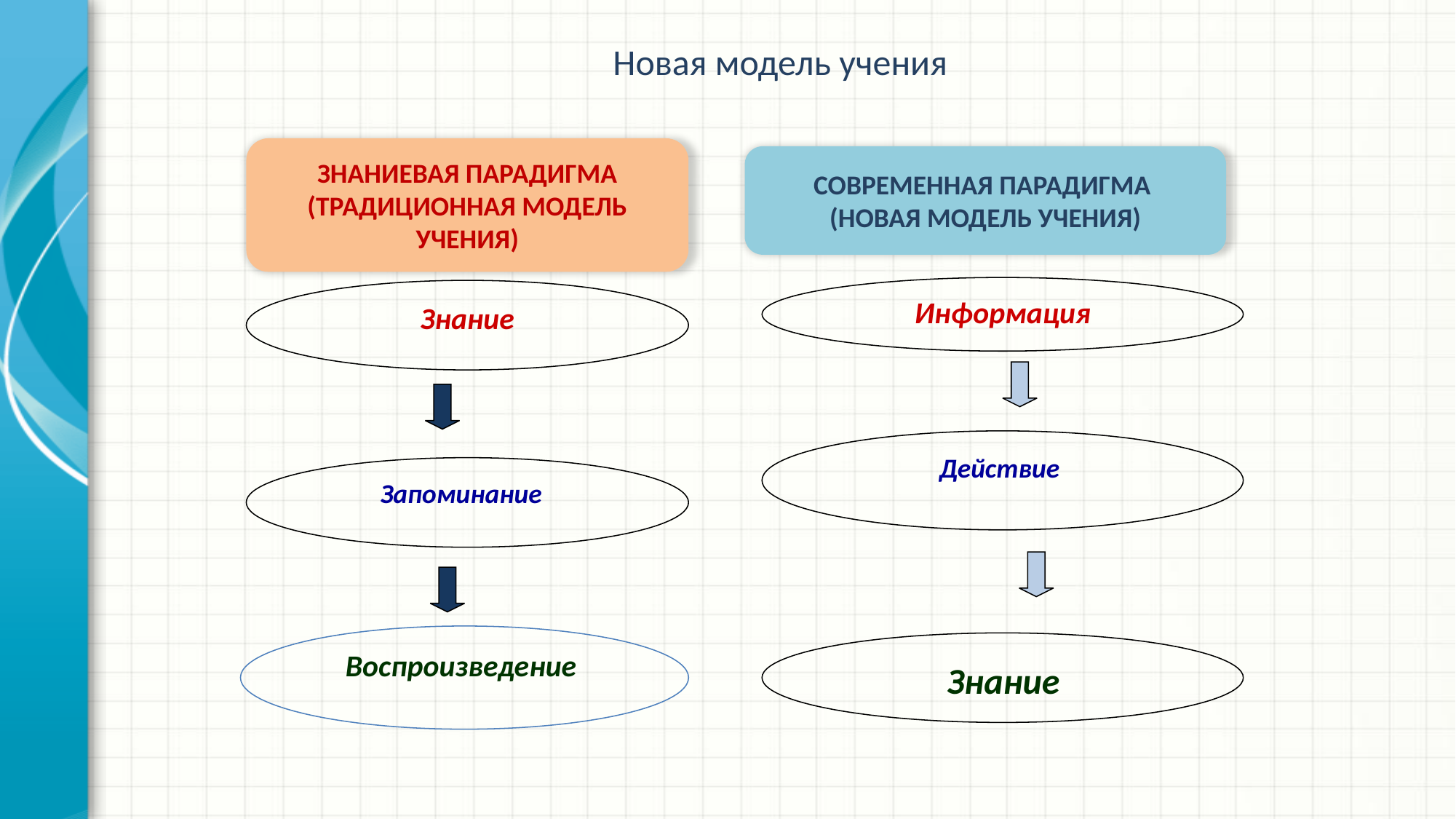

Новая модель учения
ЗНАНИЕВАЯ ПАРАДИГМА (ТРАДИЦИОННАЯ МОДЕЛЬ УЧЕНИЯ)
СОВРЕМЕННАЯ ПАРАДИГМА
(НОВАЯ МОДЕЛЬ УЧЕНИЯ)
Информация
Знание

Действие
Запоминание

Воспроизведение
 Знание